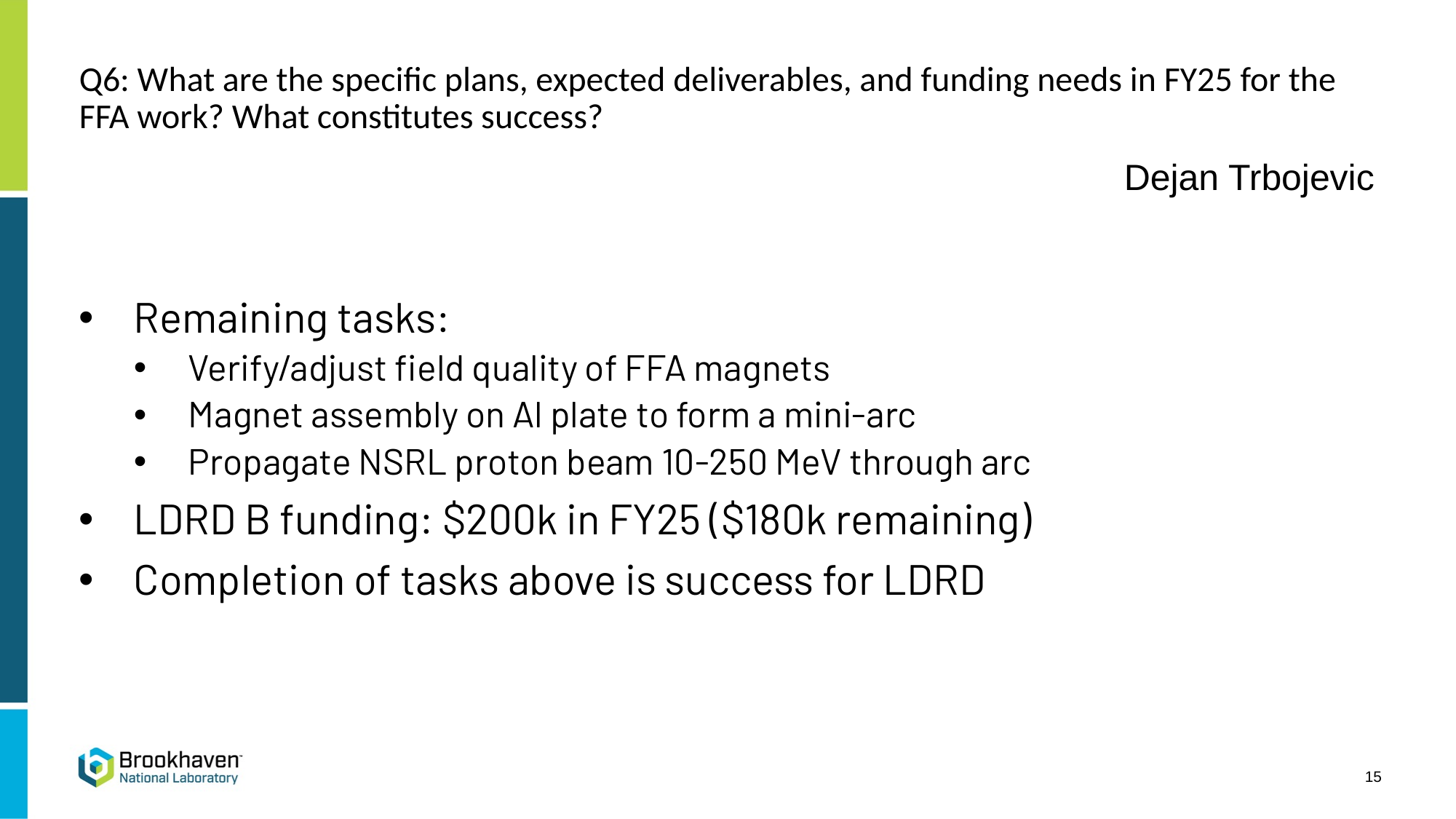

# Q6: What are the specific plans, expected deliverables, and funding needs in FY25 for the FFA work? What constitutes success?
Dejan Trbojevic

Remaining tasks:
Verify/adjust field quality of FFA magnets
Magnet assembly on Al plate to form a mini-arc
Propagate NSRL proton beam 10-250 MeV through arc
LDRD B funding: $200k in FY25 ($180k remaining)
Completion of tasks above is success for LDRD
15